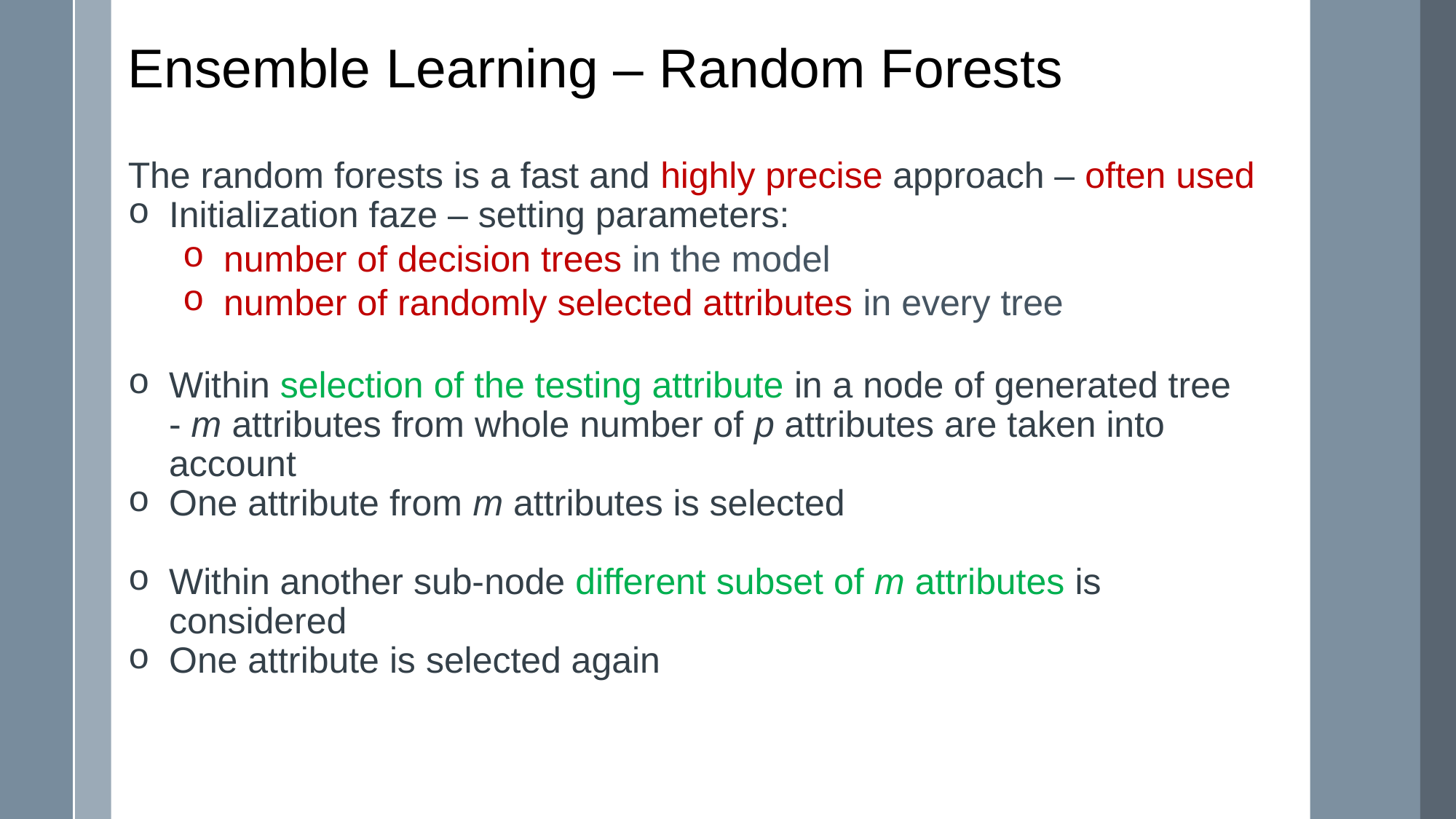

Ensemble Learning – Random Forests
The random forests is a fast and highly precise approach – often used
Initialization faze – setting parameters:
number of decision trees in the model
number of randomly selected attributes in every tree

Within selection of the testing attribute in a node of generated tree - m attributes from whole number of p attributes are taken into account
One attribute from m attributes is selected

Within another sub-node different subset of m attributes is considered
One attribute is selected again